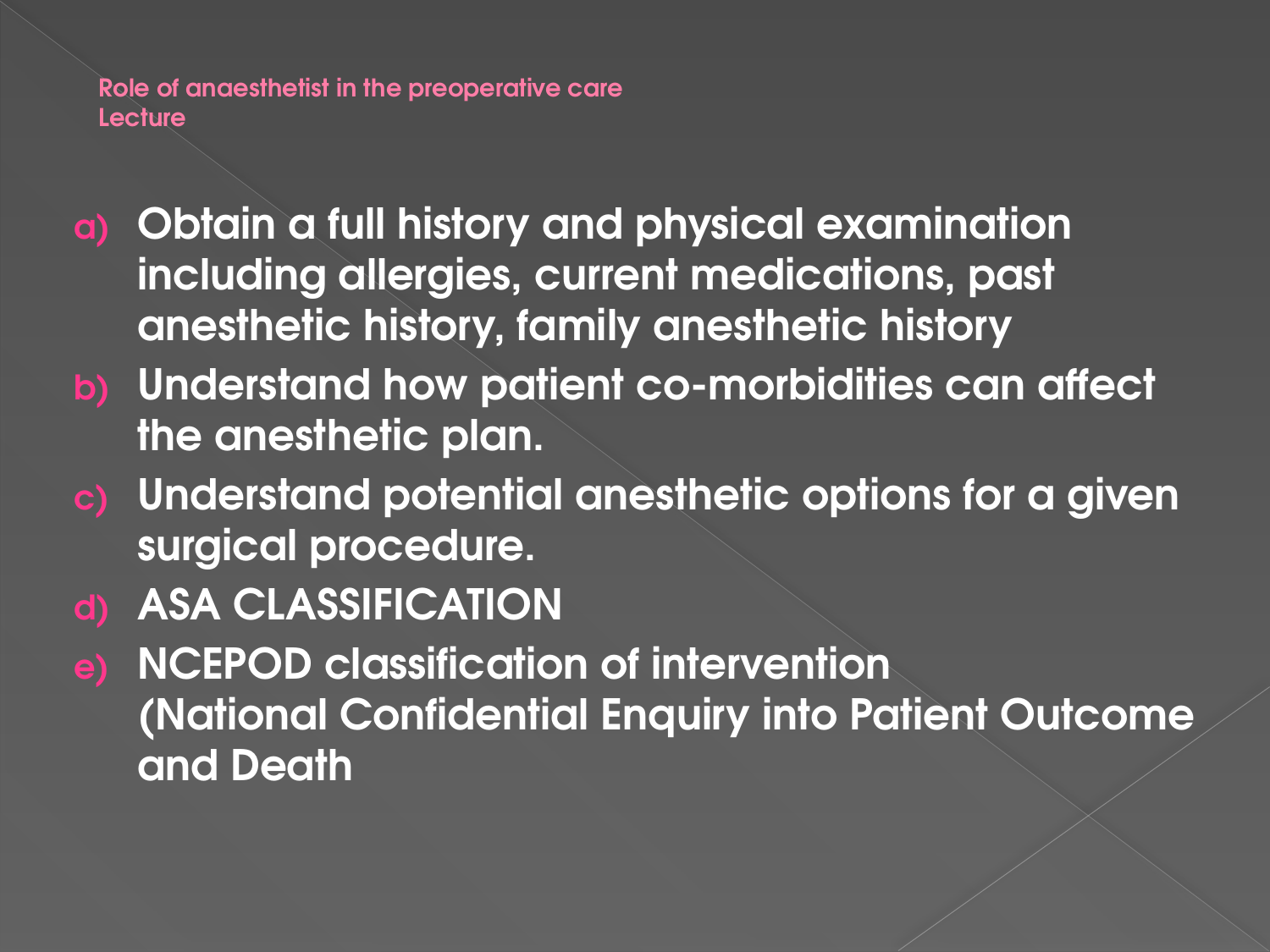

# Role of anaesthetist in the preoperative care Lecture
Obtain a full history and physical examination including allergies, current medications, past anesthetic history, family anesthetic history
Understand how patient co-morbidities can affect the anesthetic plan.
Understand potential anesthetic options for a given surgical procedure.
ASA CLASSIFICATION
NCEPOD classification of intervention
(National Confidential Enquiry into Patient Outcome and Death